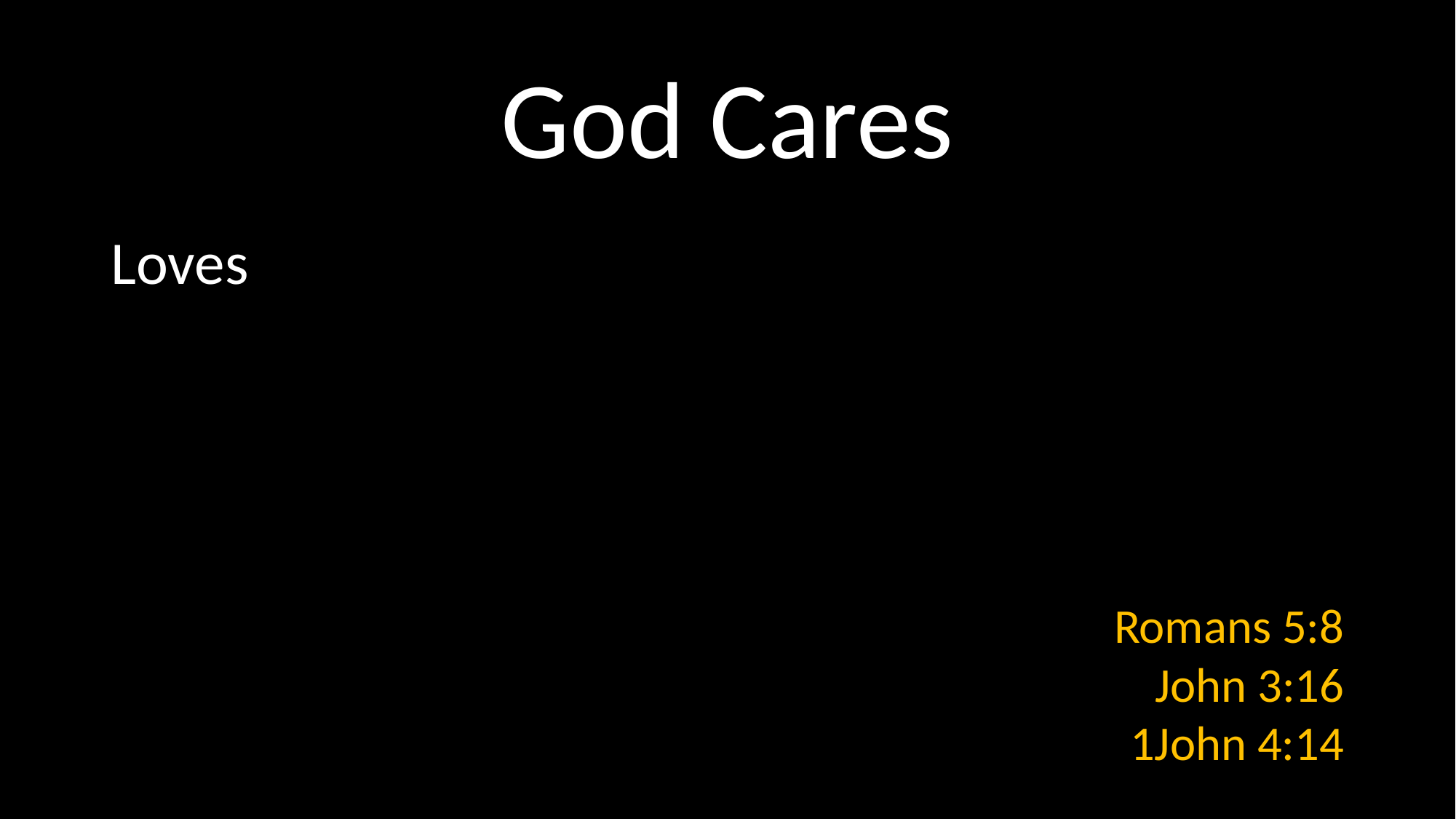

# God Cares
Loves
Romans 5:8
John 3:16
1John 4:14